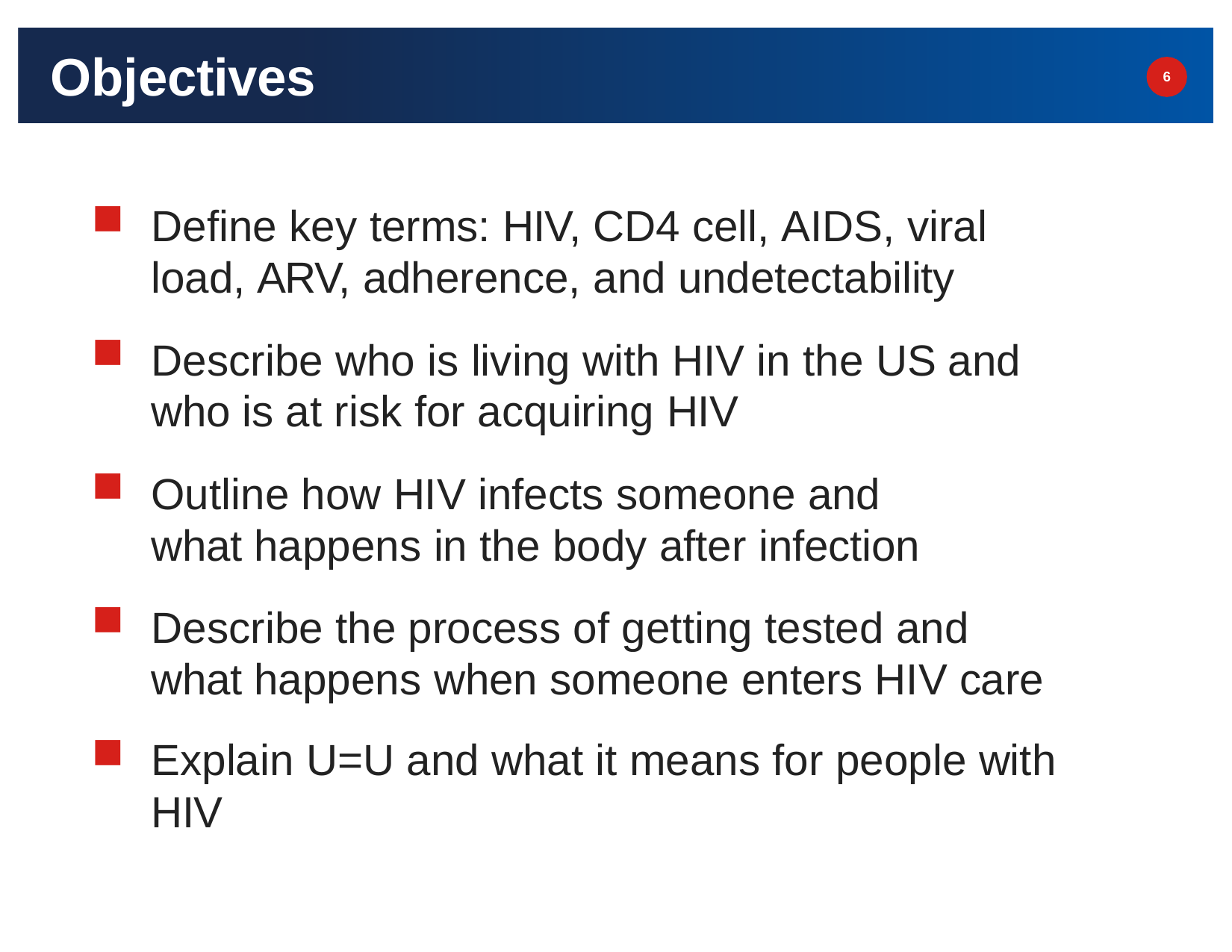

# Objectives
6
Define key terms: HIV, CD4 cell, AIDS, viral load, ARV, adherence, and undetectability
Describe who is living with HIV in the US and who is at risk for acquiring HIV
Outline how HIV infects someone and what happens in the body after infection
Describe the process of getting tested and what happens when someone enters HIV care
Explain U=U and what it means for people with HIV